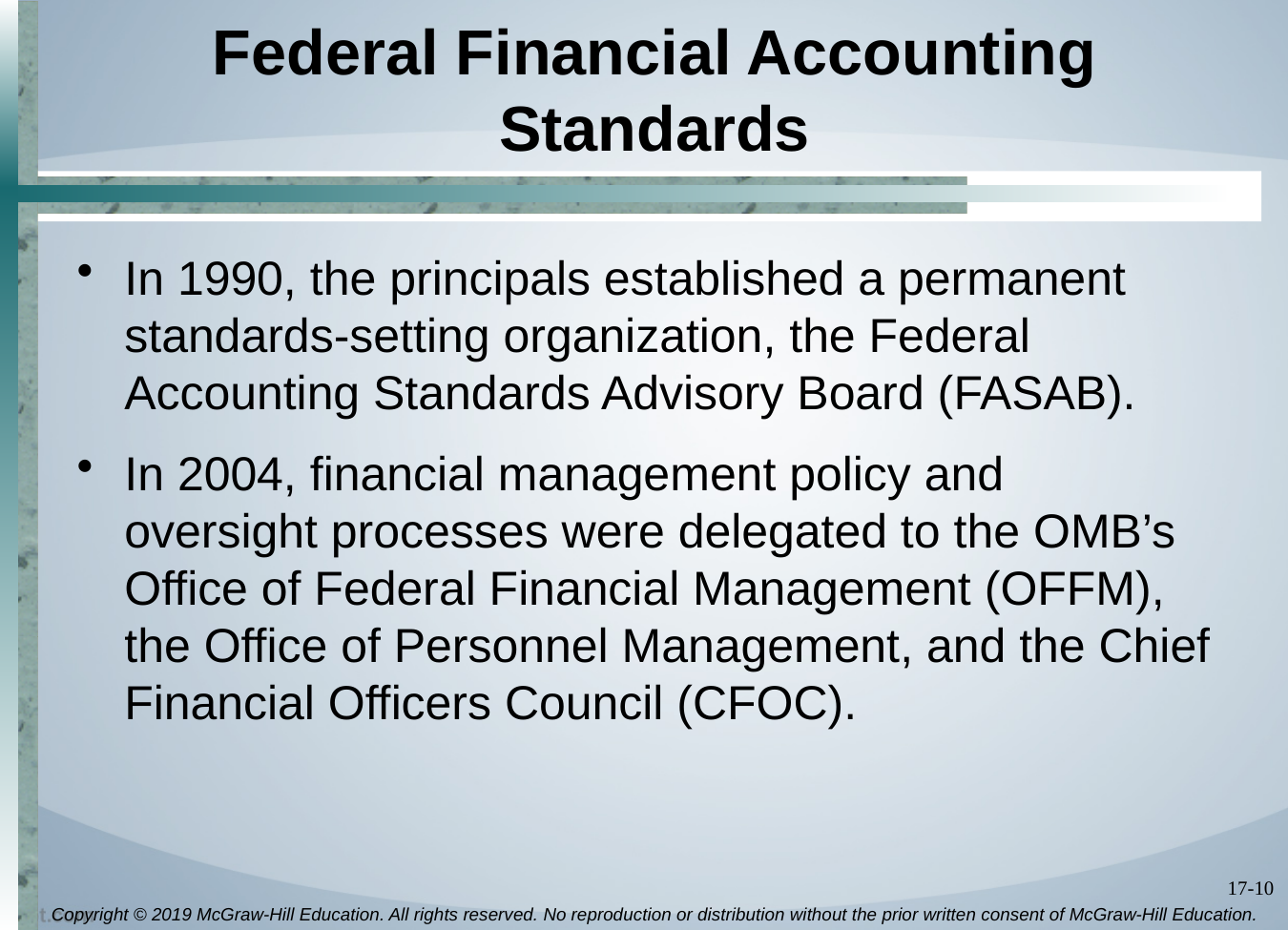

# Federal Financial Accounting Standards
In 1990, the principals established a permanent standards-setting organization, the Federal Accounting Standards Advisory Board (FASAB).
In 2004, financial management policy and oversight processes were delegated to the OMB’s Office of Federal Financial Management (OFFM), the Office of Personnel Management, and the Chief Financial Officers Council (CFOC).